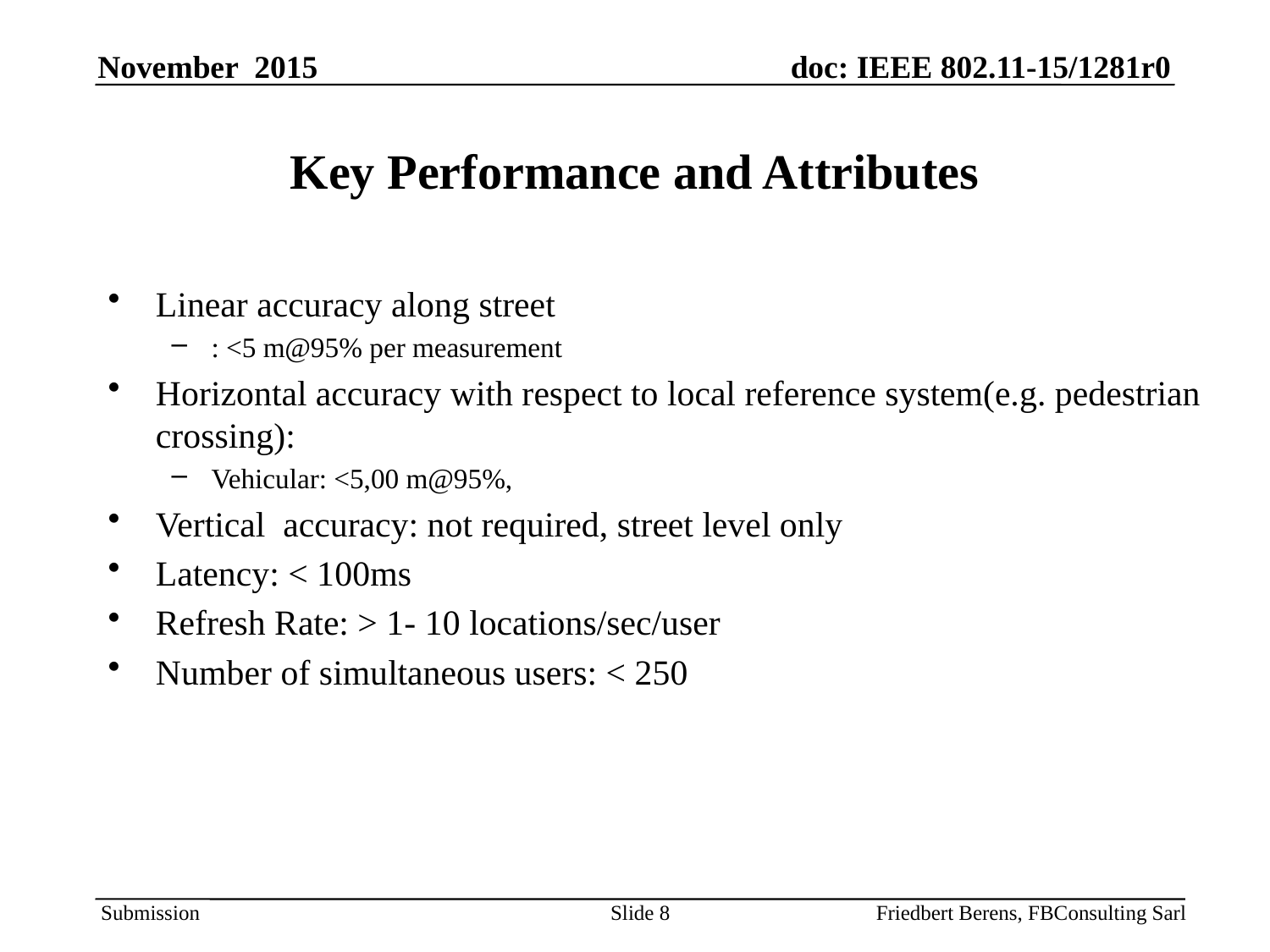

# Key Performance and Attributes
Linear accuracy along street
: <5 m@95% per measurement
Horizontal accuracy with respect to local reference system(e.g. pedestrian crossing):
Vehicular: <5,00 m@95%,
Vertical  accuracy: not required, street level only
Latency: < 100ms
Refresh Rate: > 1- 10 locations/sec/user
Number of simultaneous users: < 250

Slide 8
Friedbert Berens, FBConsulting Sarl